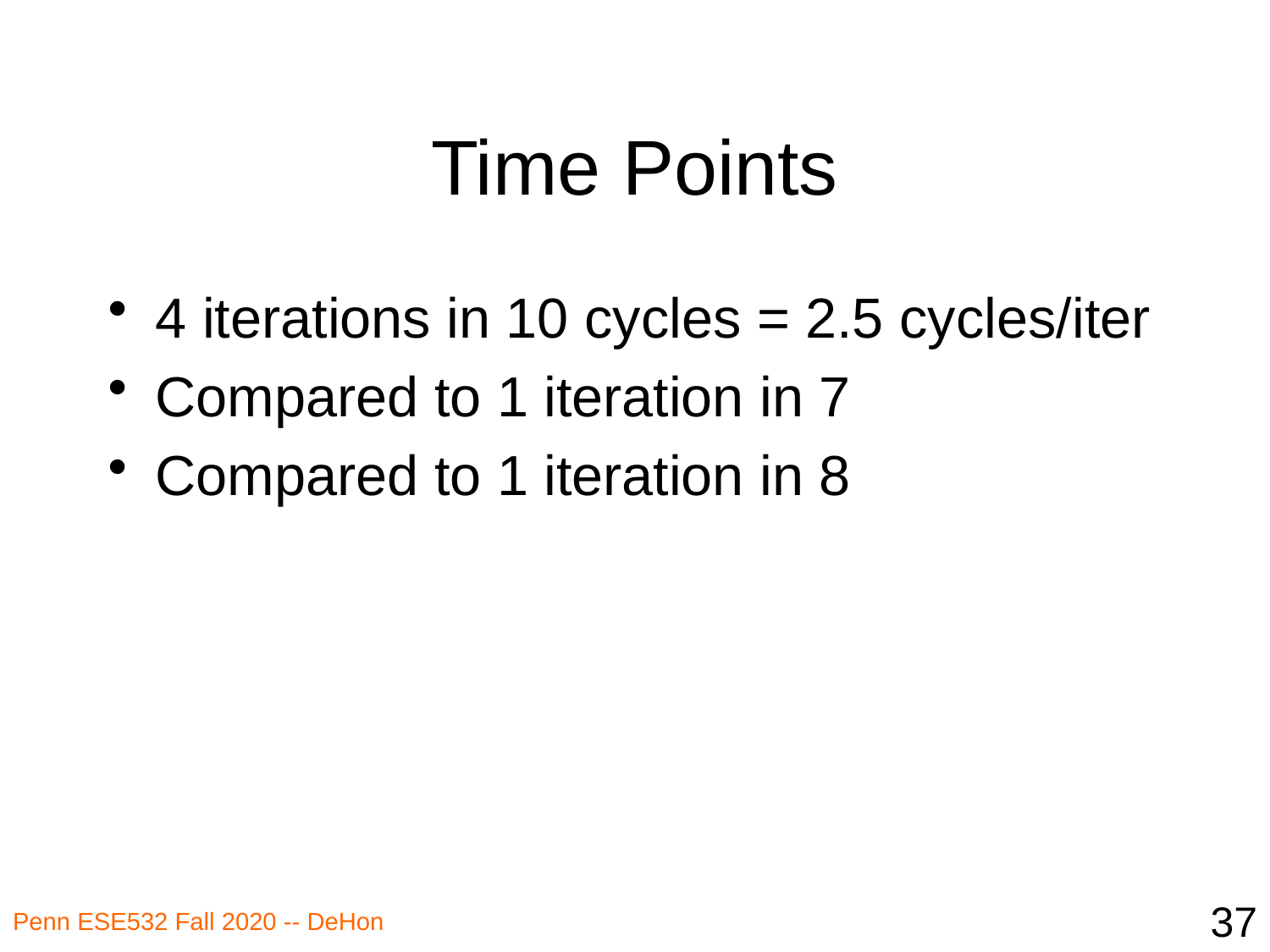

# Time Points
4 iterations in 10 cycles = 2.5 cycles/iter
Compared to 1 iteration in 7
Compared to 1 iteration in 8
37
Penn ESE532 Fall 2020 -- DeHon